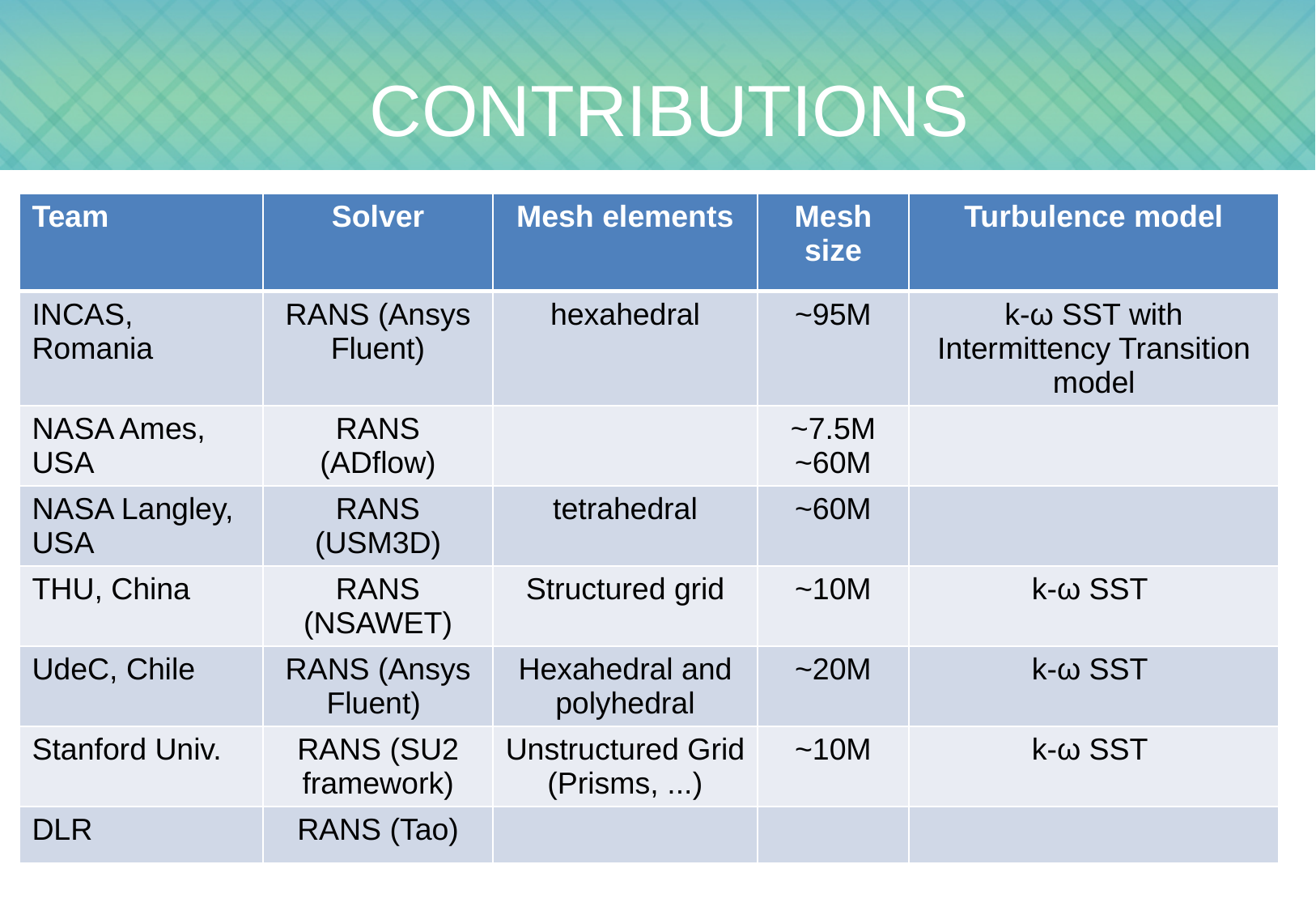

# contributions
| Team | Solver | Mesh elements | Mesh size | Turbulence model |
| --- | --- | --- | --- | --- |
| INCAS, Romania | RANS (Ansys Fluent) | hexahedral | ~95M | k-ω SST with Intermittency Transition model |
| NASA Ames, USA | RANS (ADflow) |  | ~7.5M ~60M |  |
| NASA Langley, USA | RANS (USM3D) | tetrahedral | ~60M |  |
| THU, China | RANS (NSAWET) | Structured grid | ~10M | k-ω SST |
| UdeC, Chile | RANS (Ansys Fluent) | Hexahedral and polyhedral | ~20M | k-ω SST |
| Stanford Univ. | RANS (SU2 framework) | Unstructured Grid (Prisms, ...) | ~10M | k-ω SST |
| DLR | RANS (Tao) |  |  |  |